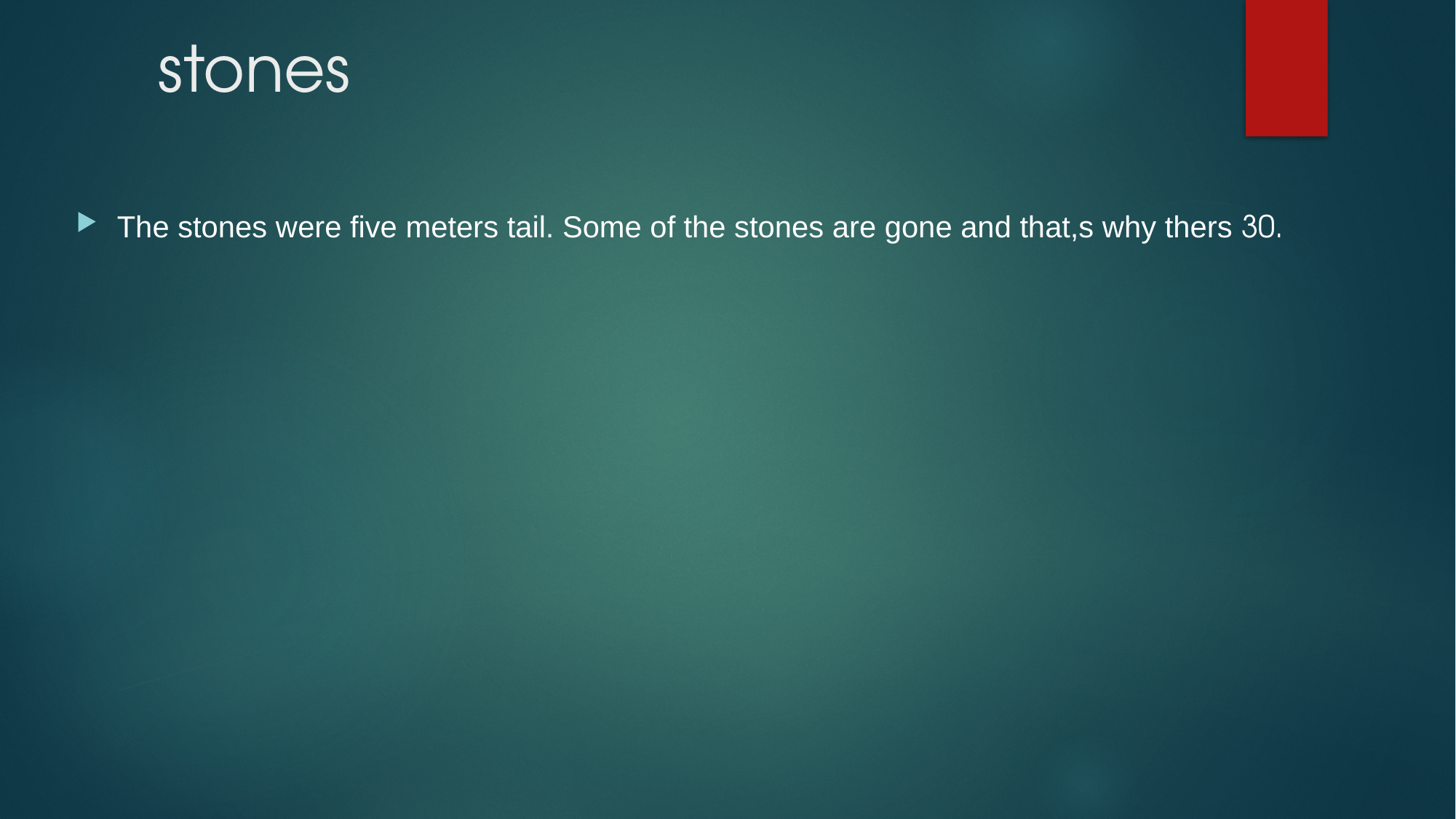

# stones
The stones were five meters tail. Some of the stones are gone and that,s why thers 30.